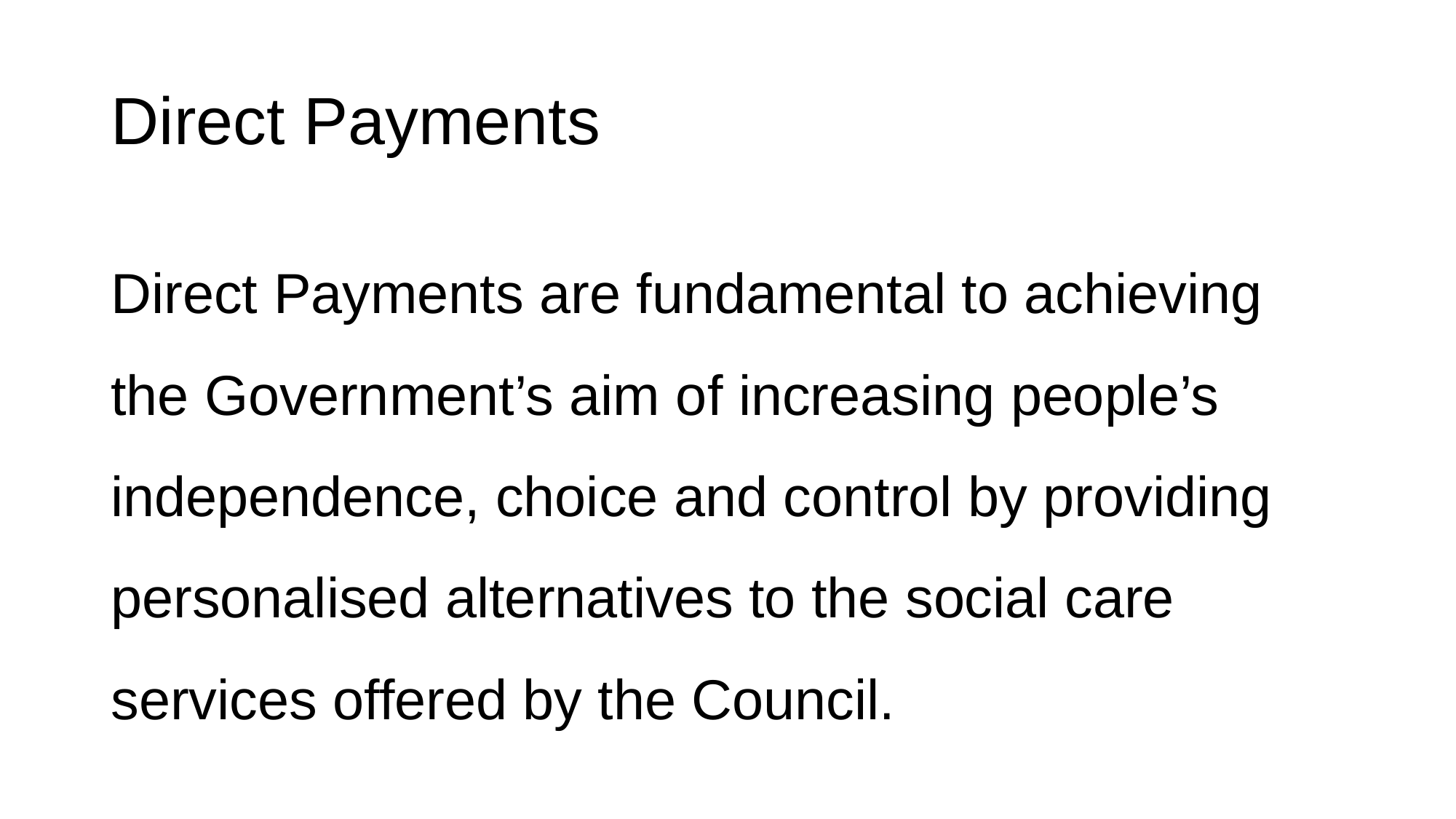

# Direct Payments
Direct Payments are fundamental to achieving the Government’s aim of increasing people’s independence, choice and control by providing personalised alternatives to the social care services offered by the Council.